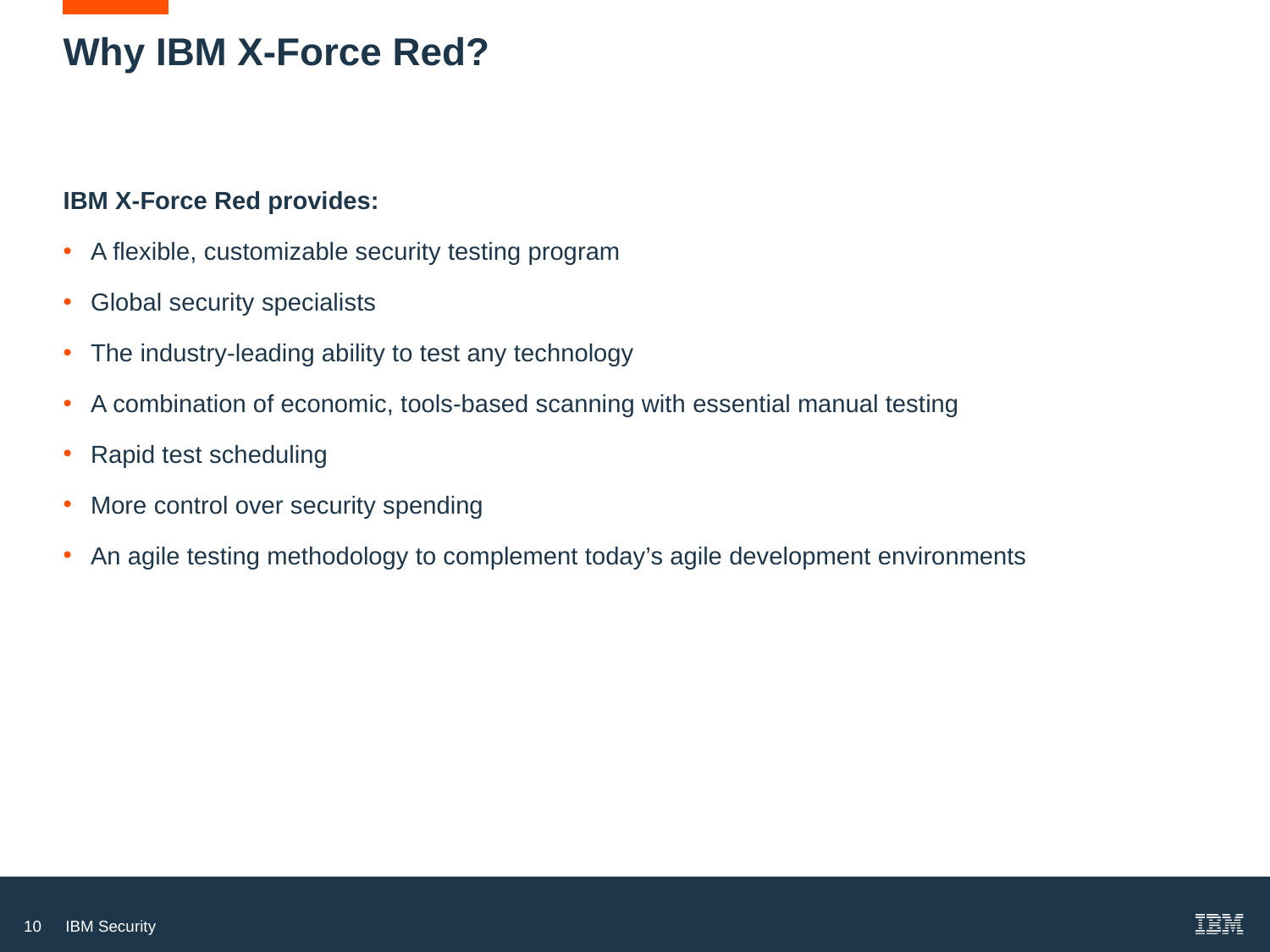

# Why IBM X-Force Red?
IBM X-Force Red provides:
A flexible, customizable security testing program
Global security specialists
The industry-leading ability to test any technology
A combination of economic, tools-based scanning with essential manual testing
Rapid test scheduling
More control over security spending
An agile testing methodology to complement today’s agile development environments